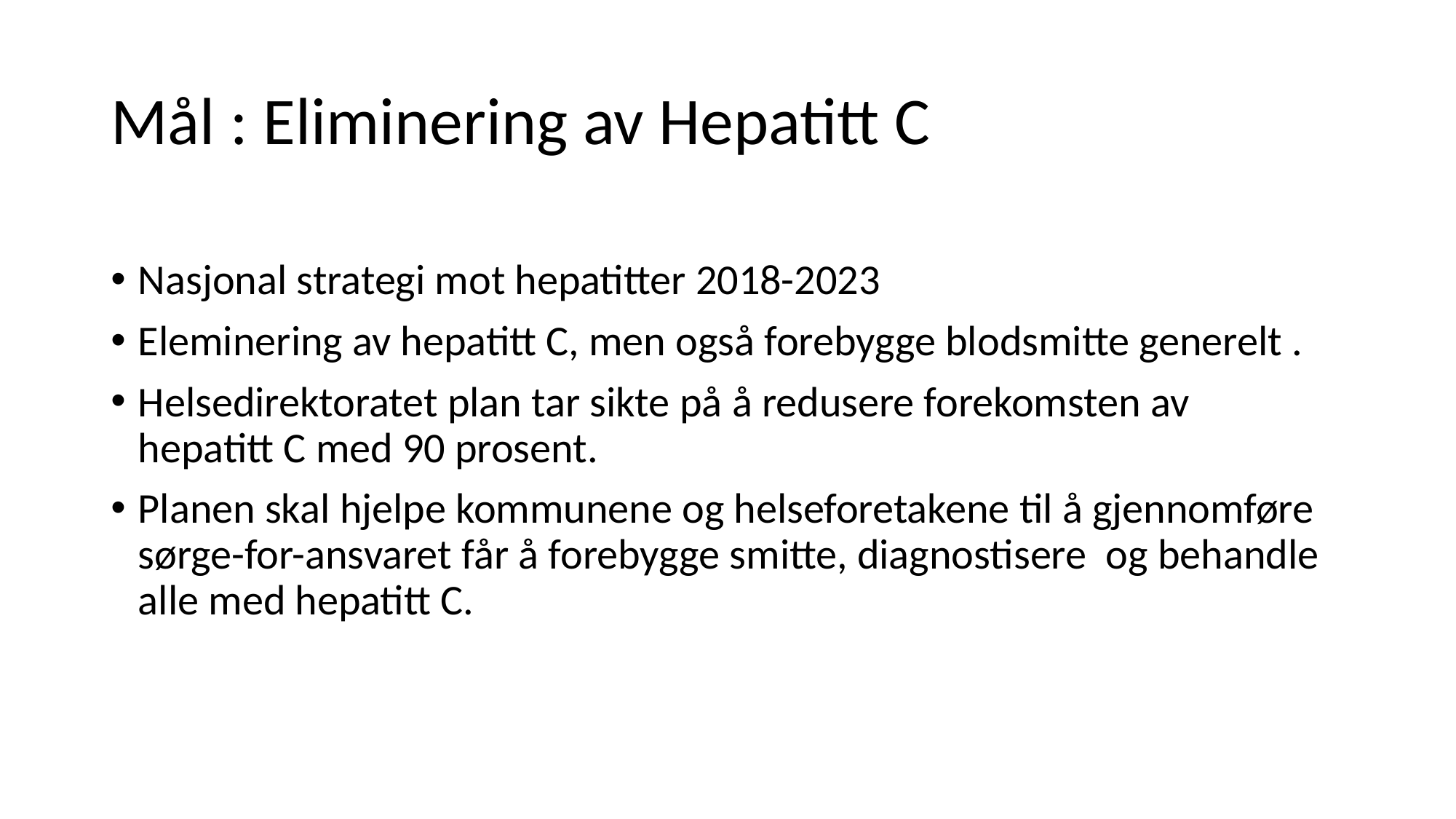

# Mål : Eliminering av Hepatitt C

Nasjonal strategi mot hepatitter 2018-2023
Eleminering av hepatitt C, men også forebygge blodsmitte generelt .
Helsedirektoratet plan tar sikte på å redusere forekomsten av  hepatitt C med 90 prosent.
Planen skal hjelpe kommunene og helseforetakene til å gjennomføre sørge-for-ansvaret får å forebygge smitte, diagnostisere  og behandle alle med hepatitt C.